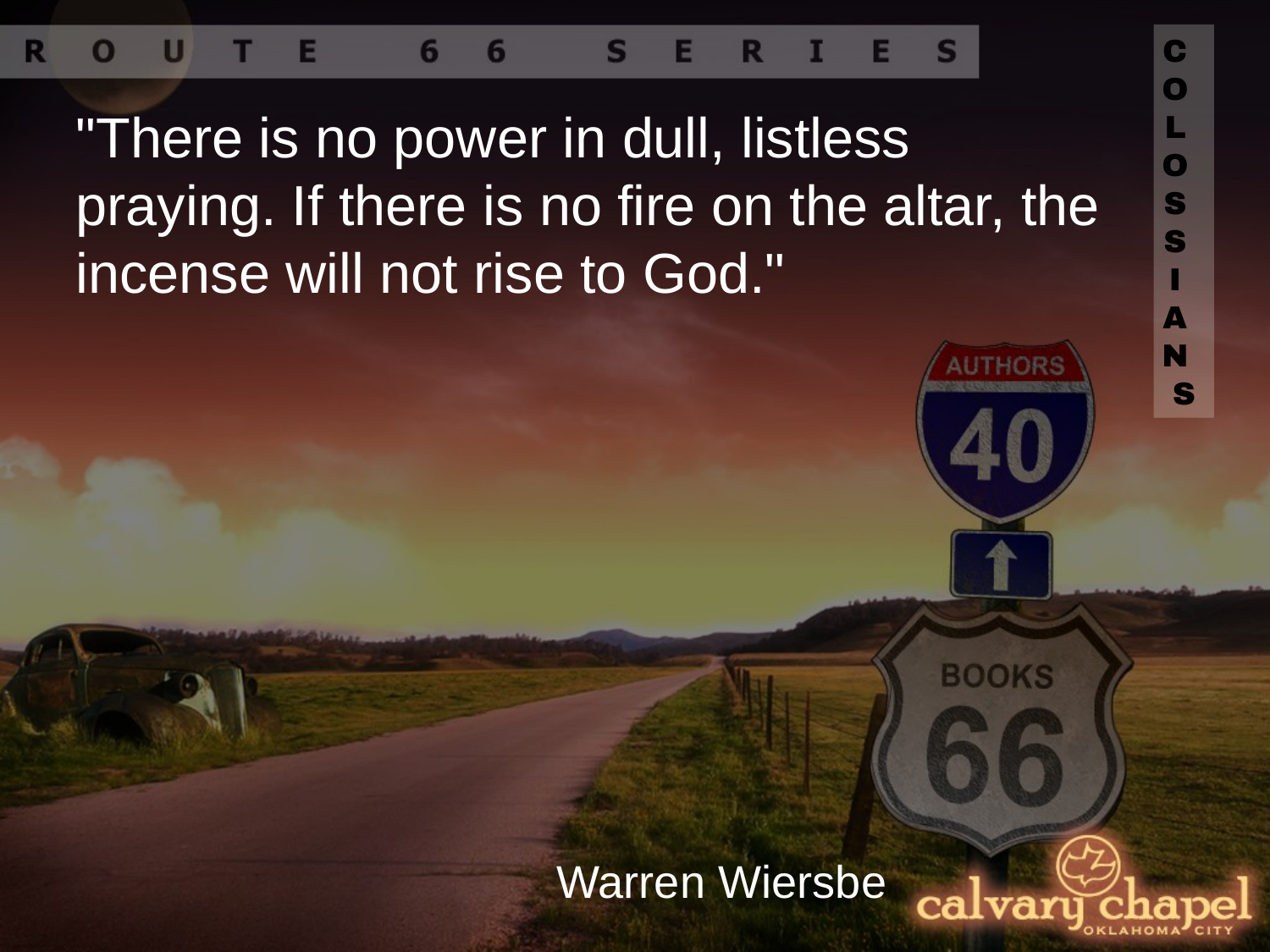

COLOSSIANS
"There is no power in dull, listless praying. If there is no fire on the altar, the incense will not rise to God."
Warren Wiersbe